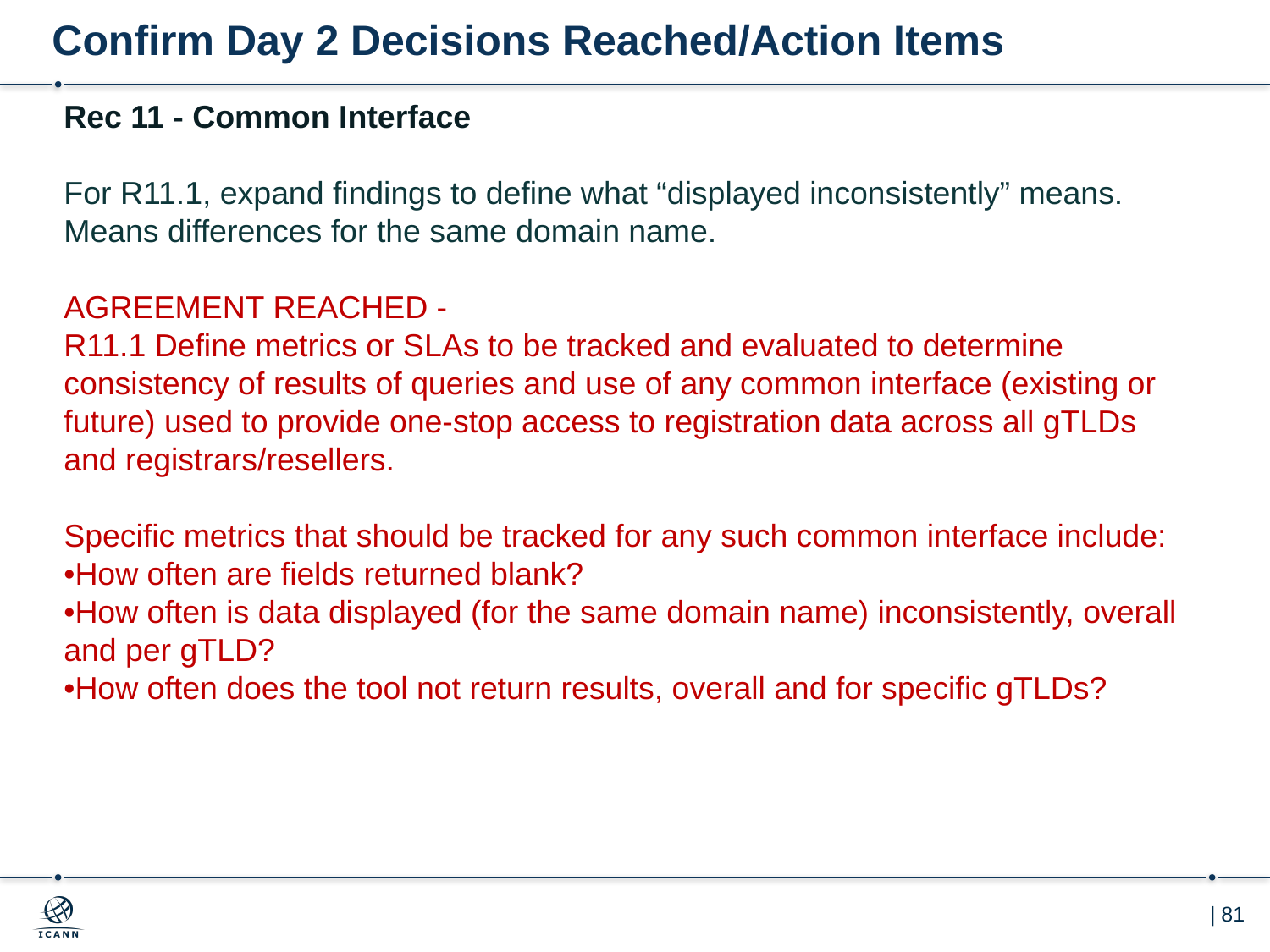

# Confirm Day 2 Decisions Reached/Action Items
Rec 11 - Common Interface
For R11.1, expand findings to define what “displayed inconsistently” means. Means differences for the same domain name.
AGREEMENT REACHED -
R11.1 Define metrics or SLAs to be tracked and evaluated to determine consistency of results of queries and use of any common interface (existing or future) used to provide one-stop access to registration data across all gTLDs and registrars/resellers.
Specific metrics that should be tracked for any such common interface include:
•How often are fields returned blank?
•How often is data displayed (for the same domain name) inconsistently, overall and per gTLD?
•How often does the tool not return results, overall and for specific gTLDs?